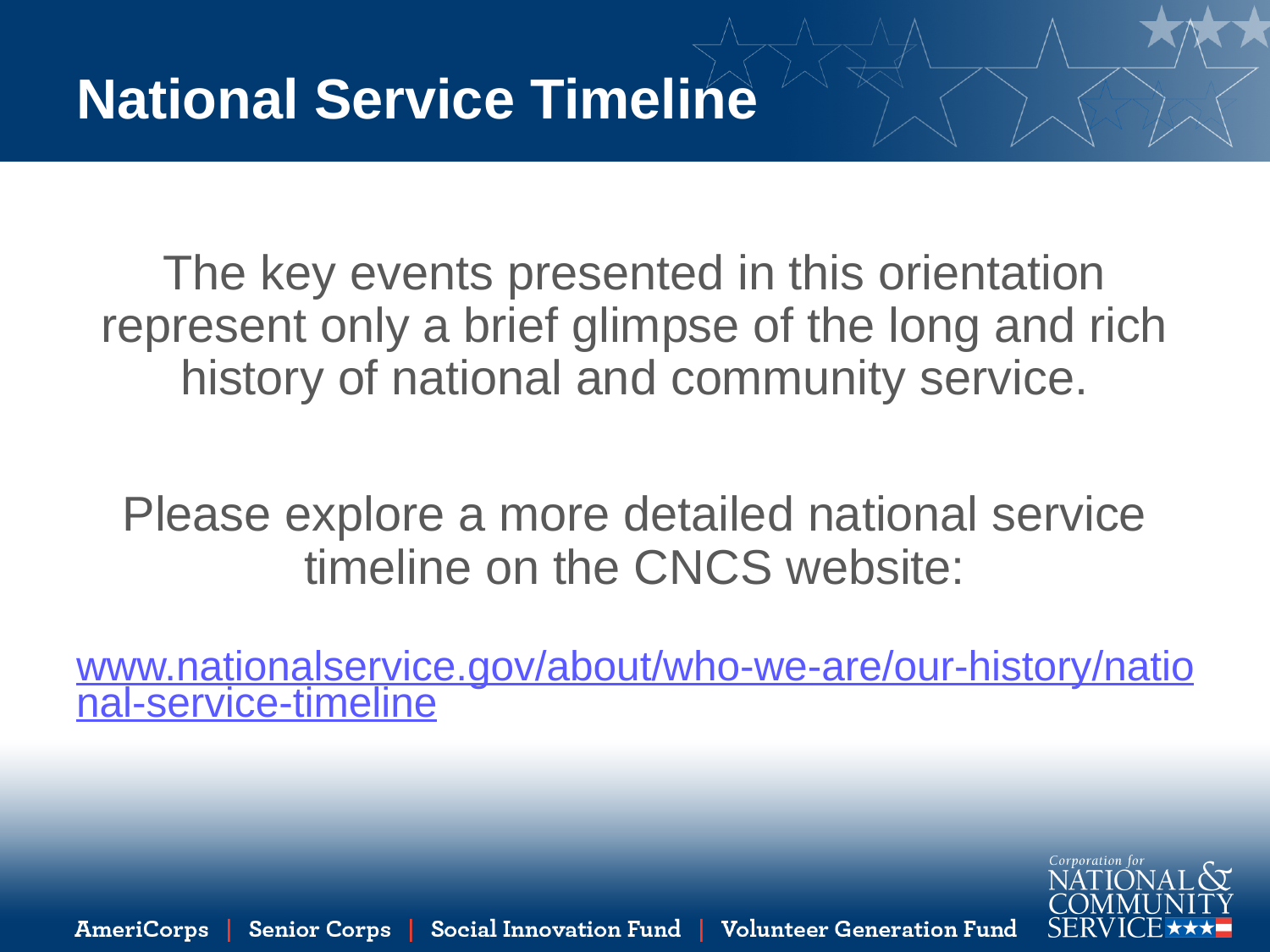

# National Service Timeline

The key events presented in this orientation represent only a brief glimpse of the long and rich history of national and community service.

Please explore a more detailed national service timeline on the CNCS website:

www.nationalservice.gov/about/who-we-are/our-history/national-service-timeline